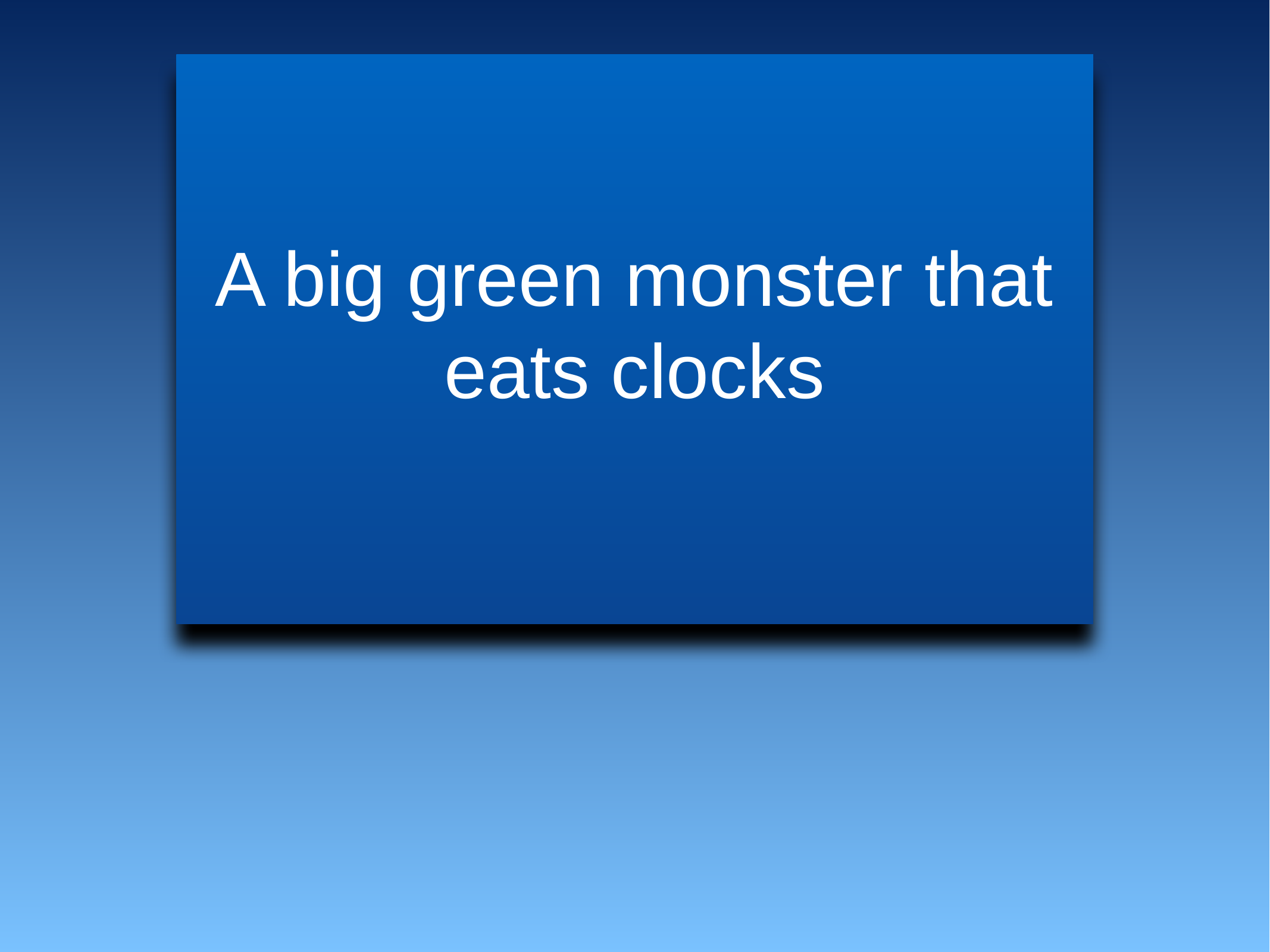

A big green monster that eats clocks